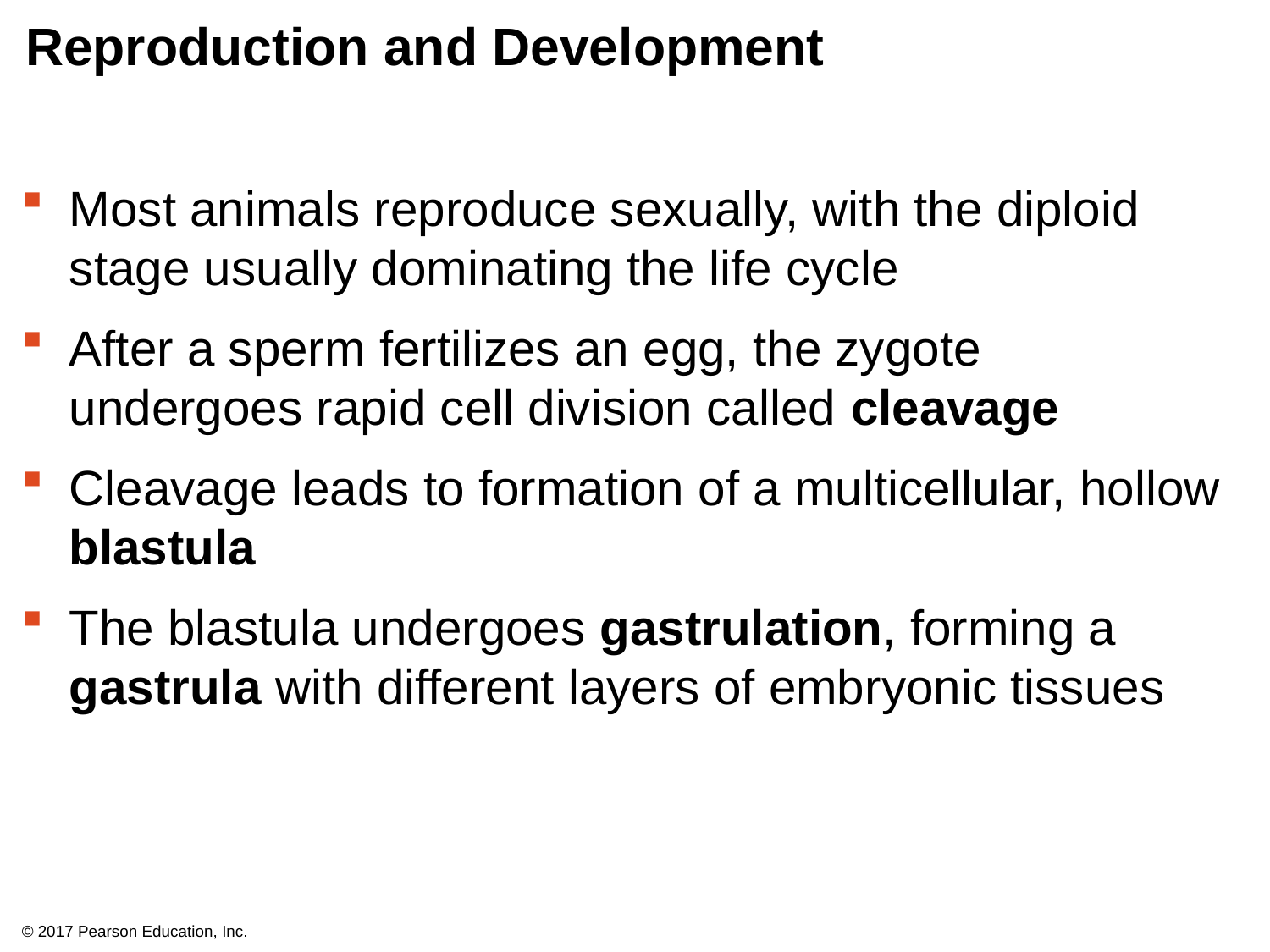

# Reproduction and Development
Most animals reproduce sexually, with the diploid stage usually dominating the life cycle
After a sperm fertilizes an egg, the zygote undergoes rapid cell division called cleavage
Cleavage leads to formation of a multicellular, hollow blastula
The blastula undergoes gastrulation, forming a gastrula with different layers of embryonic tissues
© 2017 Pearson Education, Inc.